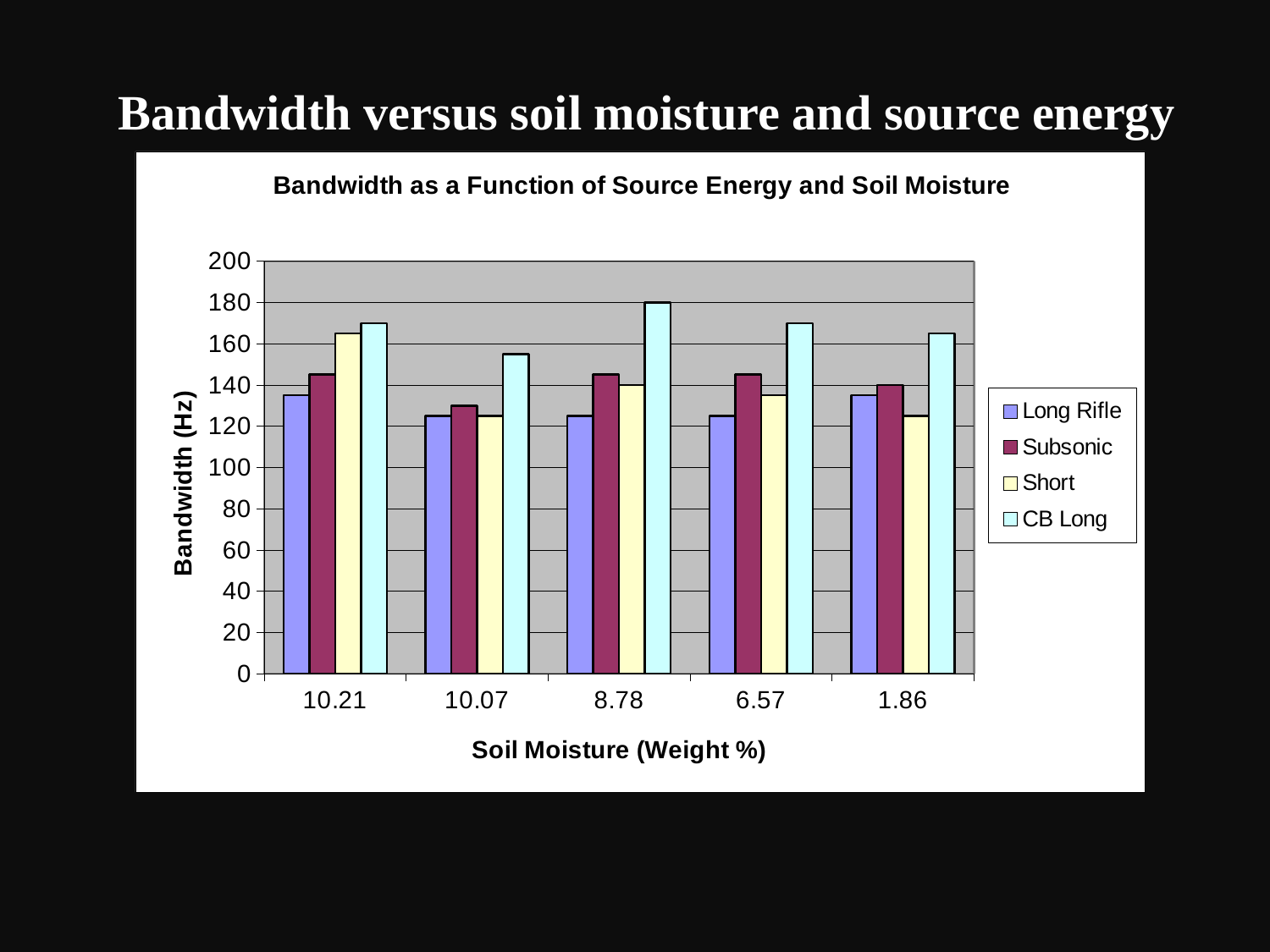

Bandwidth versus soil moisture and source energy

### Chart: Bandwidth as a Function of Source Energy and Soil Moisture

| Category | Long Rifle | Subsonic | Short | CB Long |
|---|---|---|---|---|
| 10.21 | 135.0 | 145.0 | 165.0 | 170.0 |
| 10.07 | 125.0 | 130.0 | 125.0 | 155.0 |
| 8.78 | 125.0 | 145.0 | 140.0 | 180.0 |
| 6.57 | 125.0 | 145.0 | 135.0 | 170.0 |
| 1.86 | 135.0 | 140.0 | 125.0 | 165.0 |